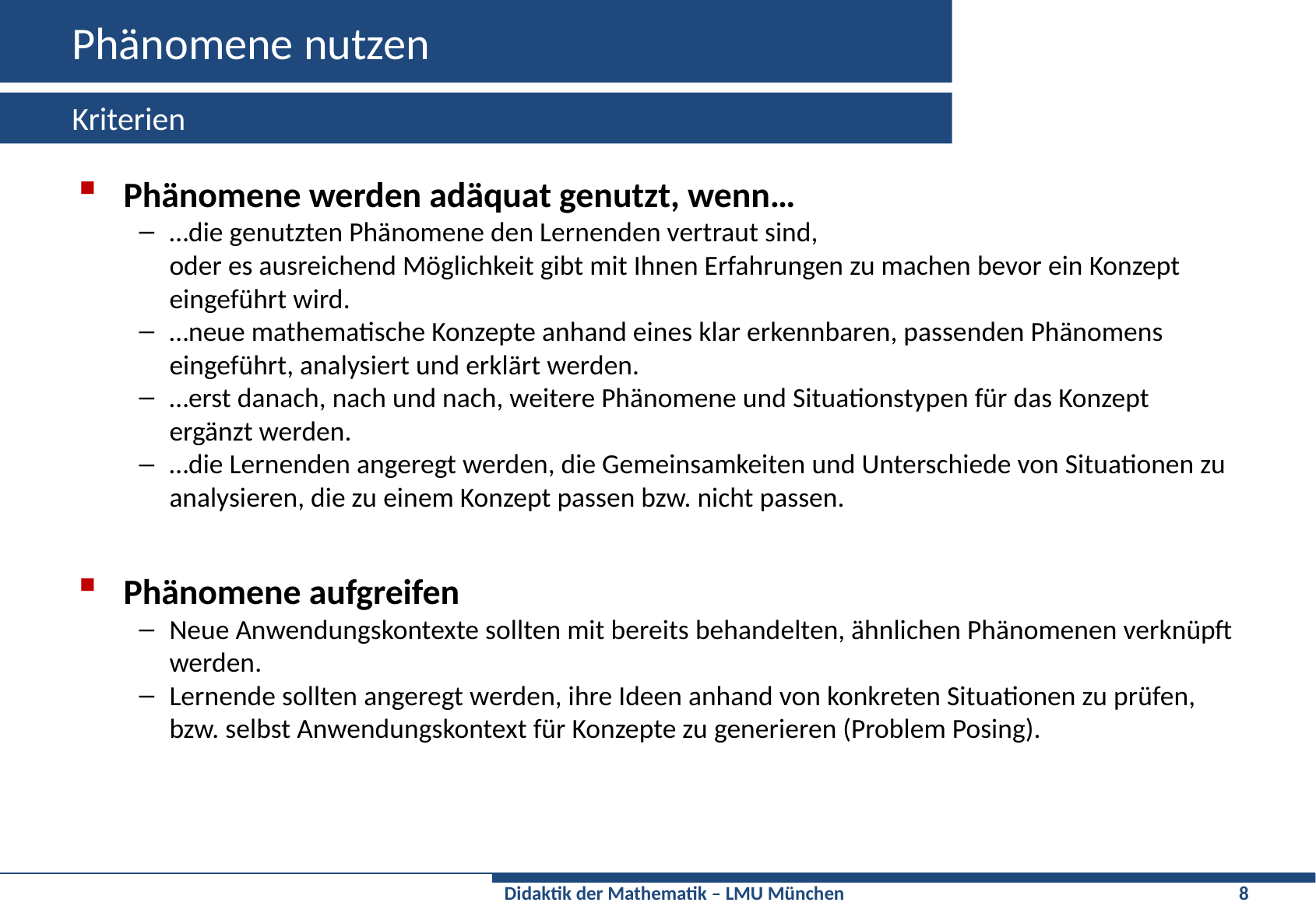

# Phänomene nutzen

Kriterien
Phänomene werden adäquat genutzt, wenn…
…die genutzten Phänomene den Lernenden vertraut sind,
oder es ausreichend Möglichkeit gibt mit Ihnen Erfahrungen zu machen bevor ein Konzept eingeführt wird.
…neue mathematische Konzepte anhand eines klar erkennbaren, passenden Phänomens eingeführt, analysiert und erklärt werden.
…erst danach, nach und nach, weitere Phänomene und Situationstypen für das Konzept ergänzt werden.
…die Lernenden angeregt werden, die Gemeinsamkeiten und Unterschiede von Situationen zu analysieren, die zu einem Konzept passen bzw. nicht passen.

Phänomene aufgreifen
Neue Anwendungskontexte sollten mit bereits behandelten, ähnlichen Phänomenen verknüpft werden.
Lernende sollten angeregt werden, ihre Ideen anhand von konkreten Situationen zu prüfen, bzw. selbst Anwendungskontext für Konzepte zu generieren (Problem Posing).